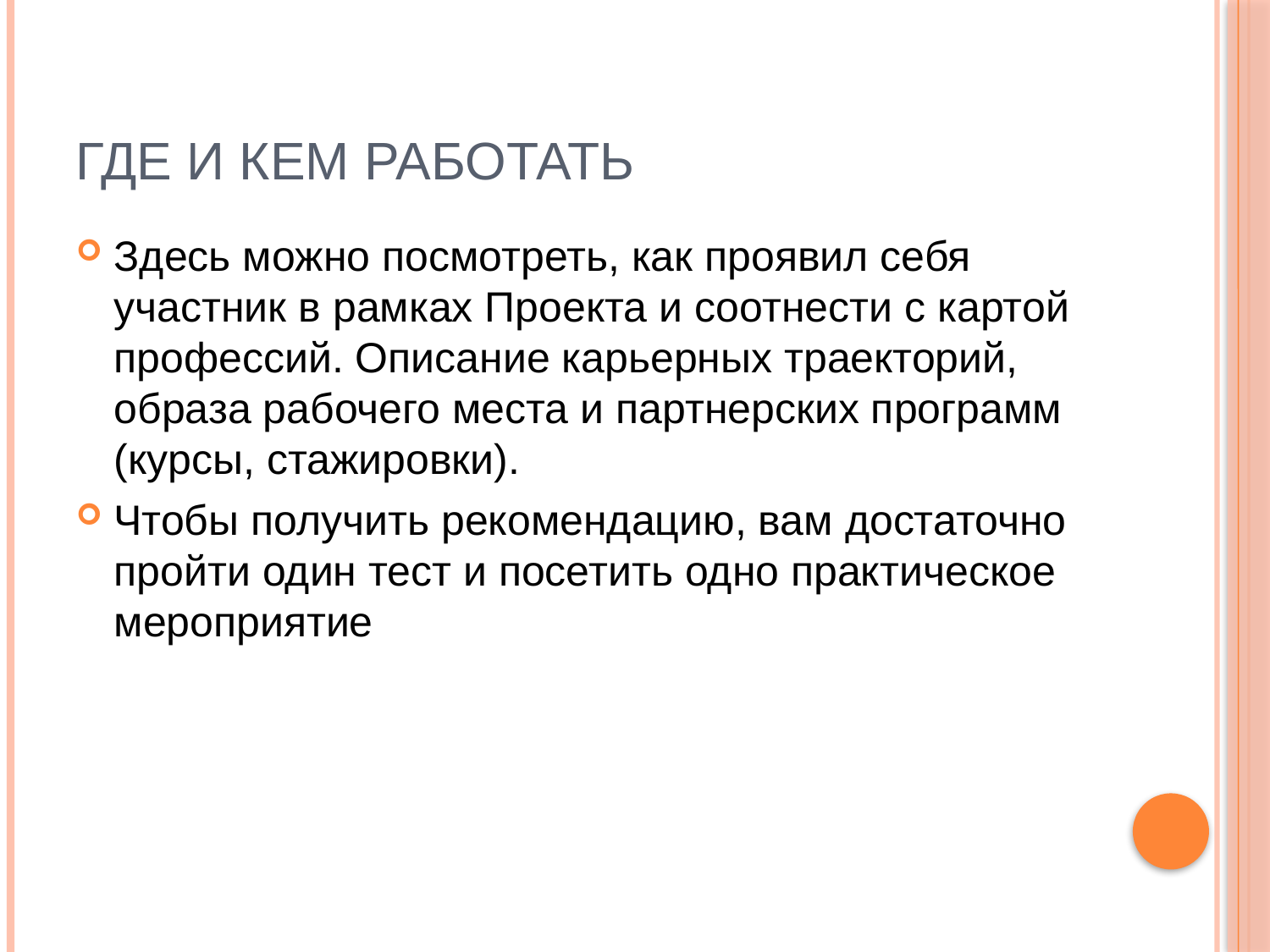

# Где и кем работать
Здесь можно посмотреть, как проявил себя участник в рамках Проекта и соотнести с картой профессий. Описание карьерных траекторий, образа рабочего места и партнерских программ (курсы, стажировки).
Чтобы получить рекомендацию, вам достаточно пройти один тест и посетить одно практическое мероприятие